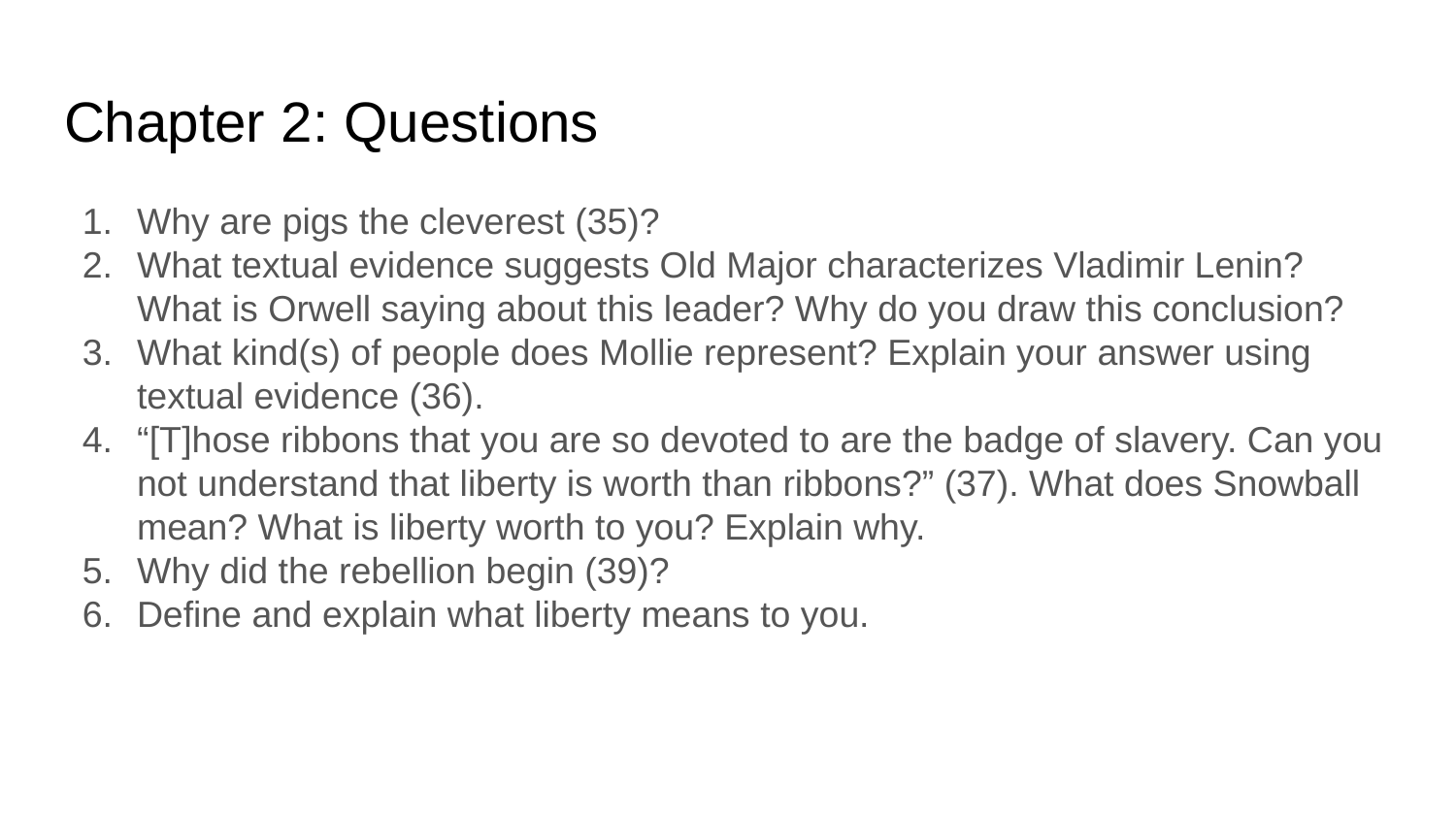

# Chapter 2: Questions
Why are pigs the cleverest (35)?
What textual evidence suggests Old Major characterizes Vladimir Lenin? What is Orwell saying about this leader? Why do you draw this conclusion?
What kind(s) of people does Mollie represent? Explain your answer using textual evidence (36).
“[T]hose ribbons that you are so devoted to are the badge of slavery. Can you not understand that liberty is worth than ribbons?” (37). What does Snowball mean? What is liberty worth to you? Explain why.
Why did the rebellion begin (39)?
Define and explain what liberty means to you.